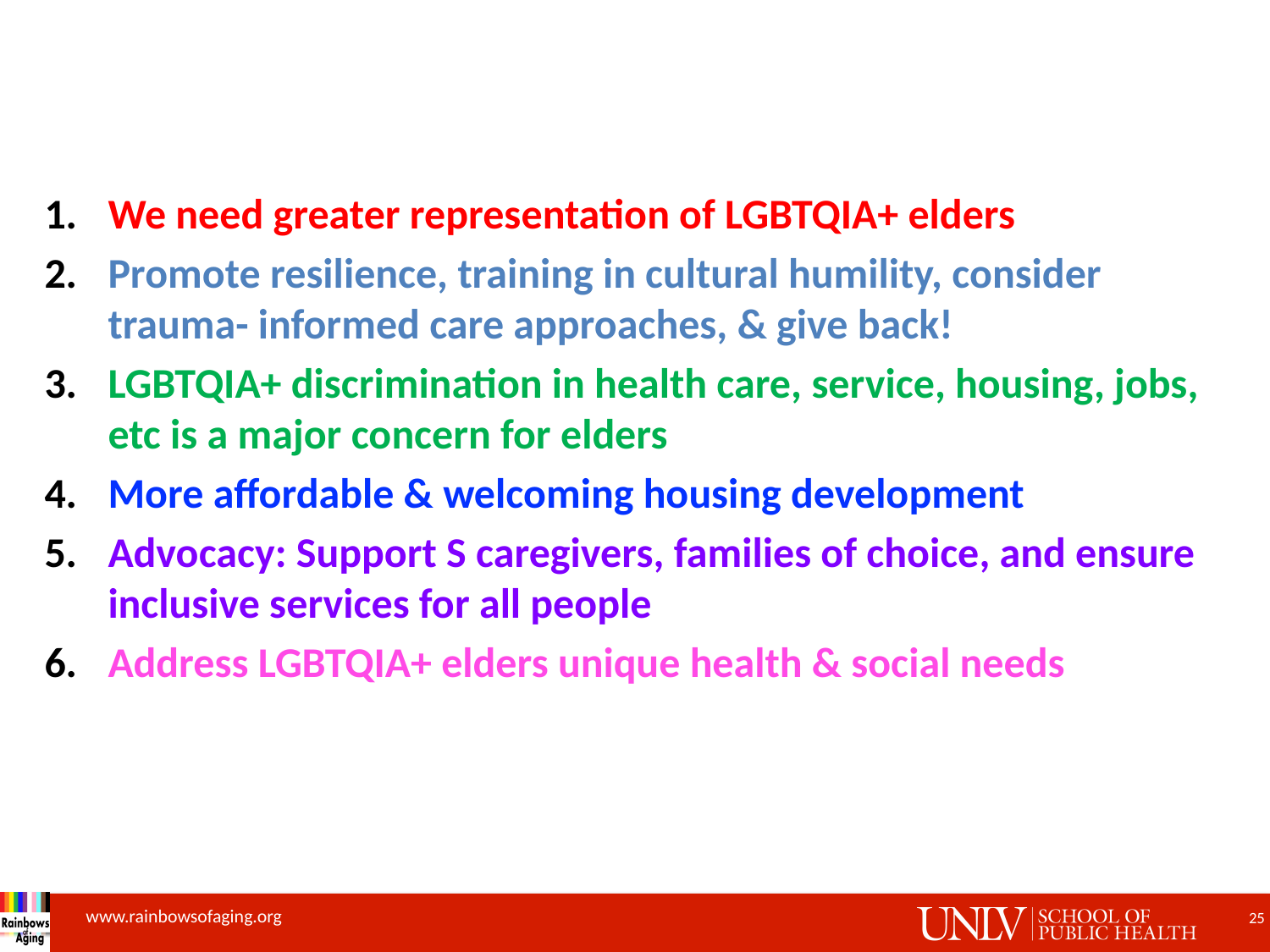

We need greater representation of LGBTQIA+ elders
Promote resilience, training in cultural humility, consider trauma- informed care approaches, & give back!
LGBTQIA+ discrimination in health care, service, housing, jobs, etc is a major concern for elders
More affordable & welcoming housing development
Advocacy: Support S caregivers, families of choice, and ensure inclusive services for all people
Address LGBTQIA+ elders unique health & social needs